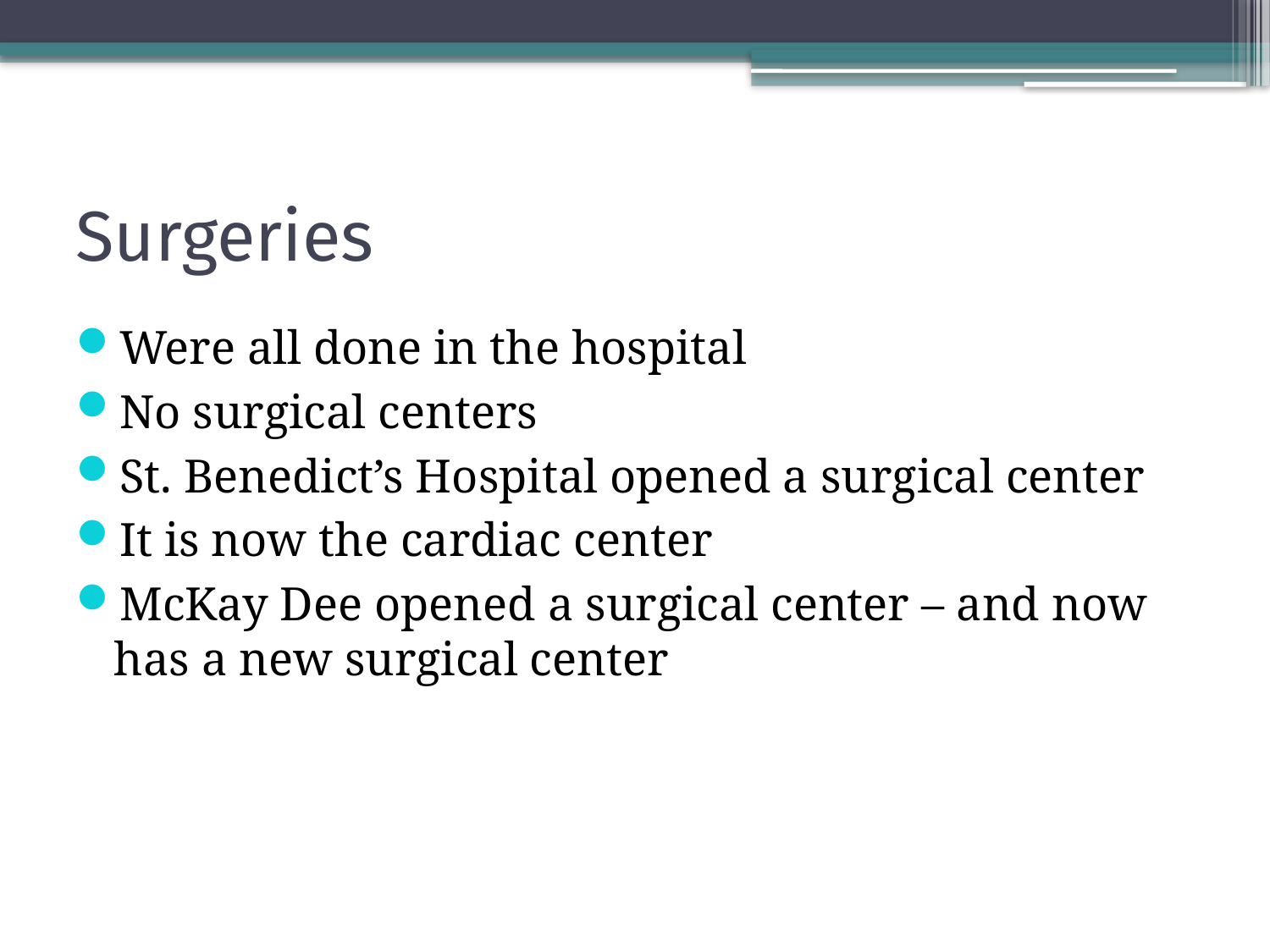

# Surgeries
Were all done in the hospital
No surgical centers
St. Benedict’s Hospital opened a surgical center
It is now the cardiac center
McKay Dee opened a surgical center – and now has a new surgical center